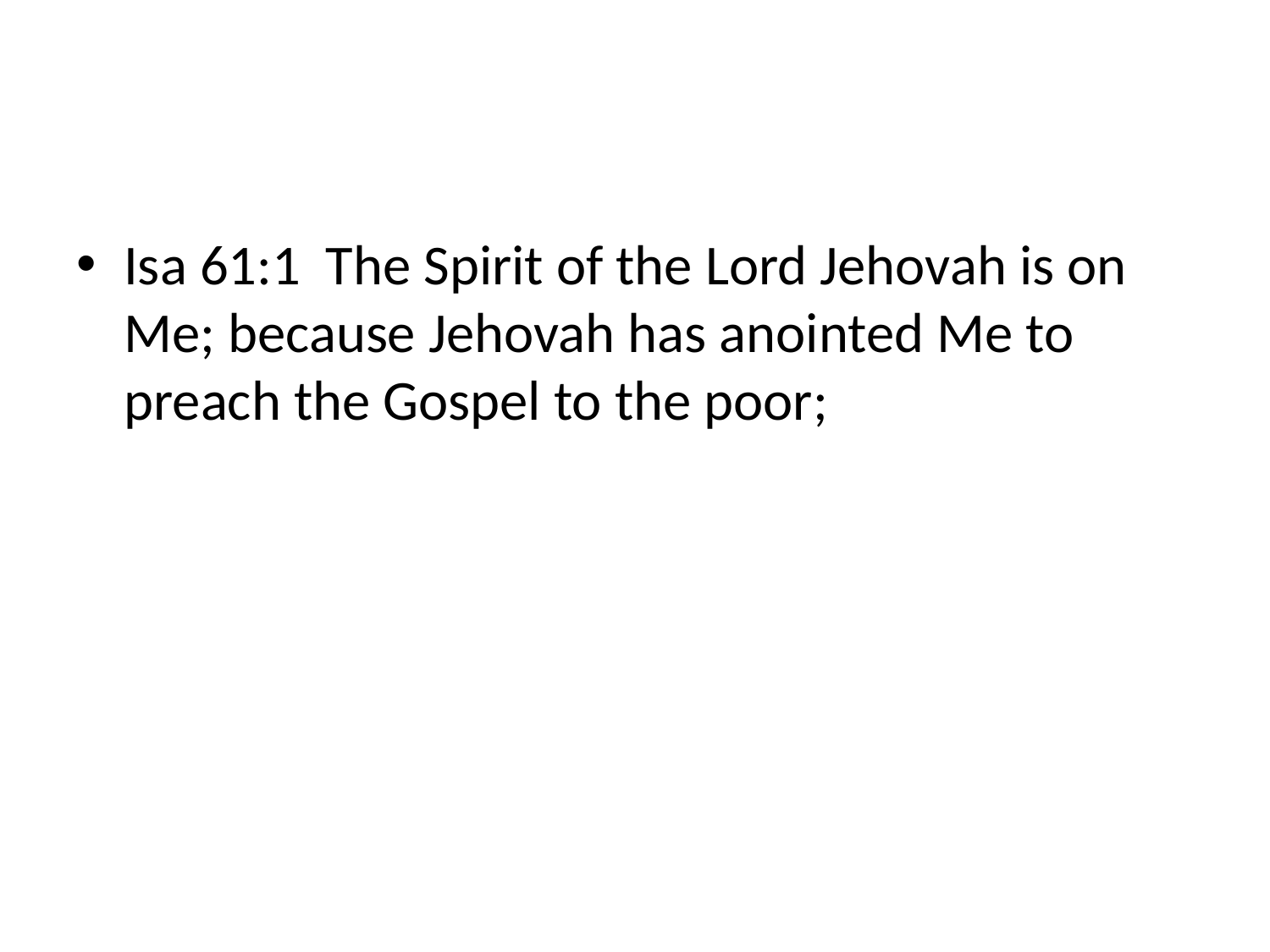

#
Isa 61:1  The Spirit of the Lord Jehovah is on Me; because Jehovah has anointed Me to preach the Gospel to the poor;